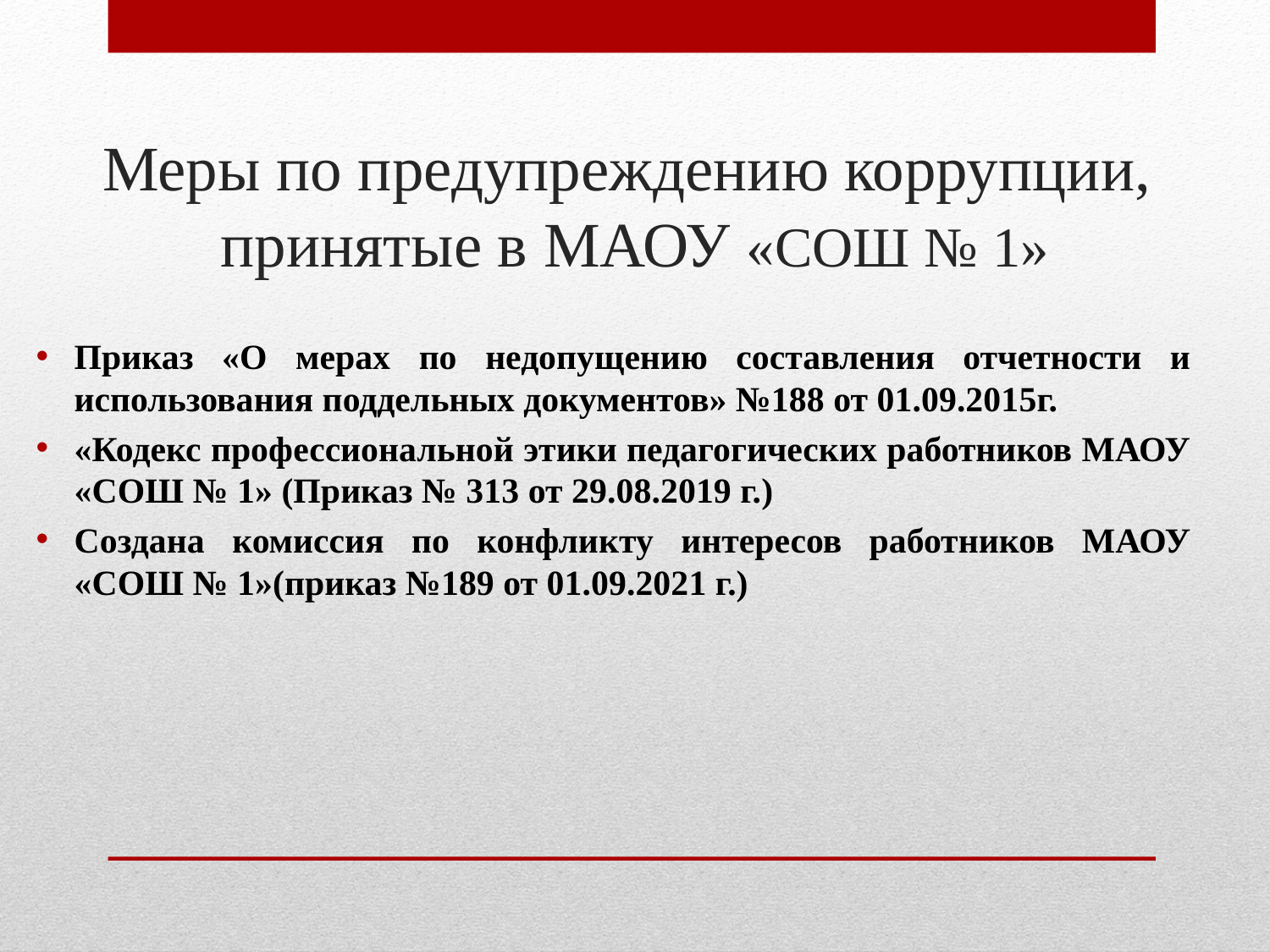

1)
# Меры по предупреждению коррупции, принятые в МАОУ «СОШ № 1»
Приказ «О мерах по недопущению составления отчетности и использования поддельных документов» №188 от 01.09.2015г.
«Кодекс профессиональной этики педагогических работников МАОУ «СОШ № 1» (Приказ № 313 от 29.08.2019 г.)
Создана комиссия по конфликту интересов работников МАОУ «СОШ № 1»(приказ №189 от 01.09.2021 г.)